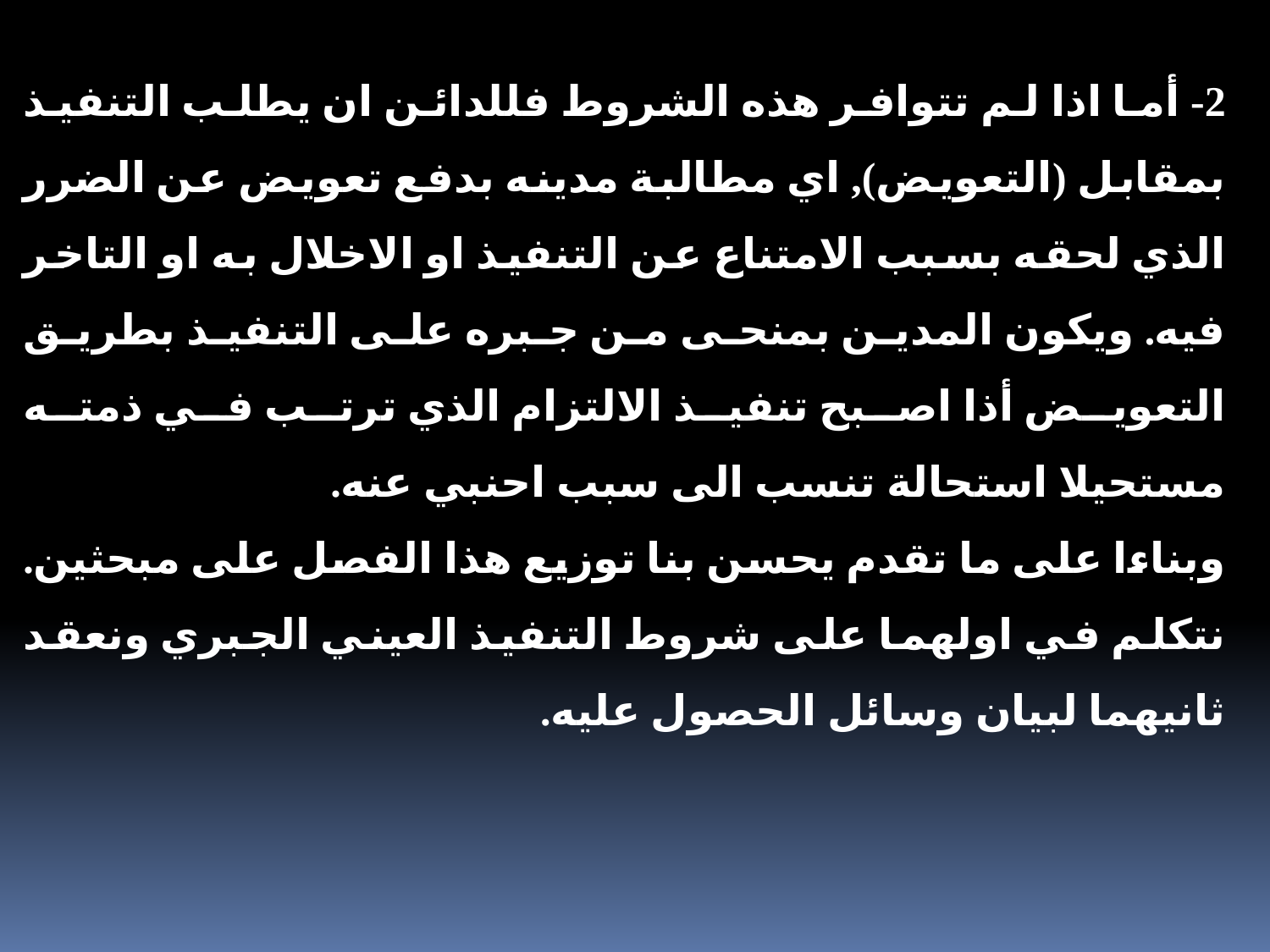

2- أما اذا لم تتوافر هذه الشروط فللدائن ان يطلب التنفيذ بمقابل (التعويض), اي مطالبة مدينه بدفع تعويض عن الضرر الذي لحقه بسبب الامتناع عن التنفيذ او الاخلال به او التاخر فيه. ويكون المدين بمنحى من جبره على التنفيذ بطريق التعويض أذا اصبح تنفيذ الالتزام الذي ترتب في ذمته مستحيلا استحالة تنسب الى سبب احنبي عنه.
وبناءا على ما تقدم يحسن بنا توزيع هذا الفصل على مبحثين. نتكلم في اولهما على شروط التنفيذ العيني الجبري ونعقد ثانيهما لبيان وسائل الحصول عليه.